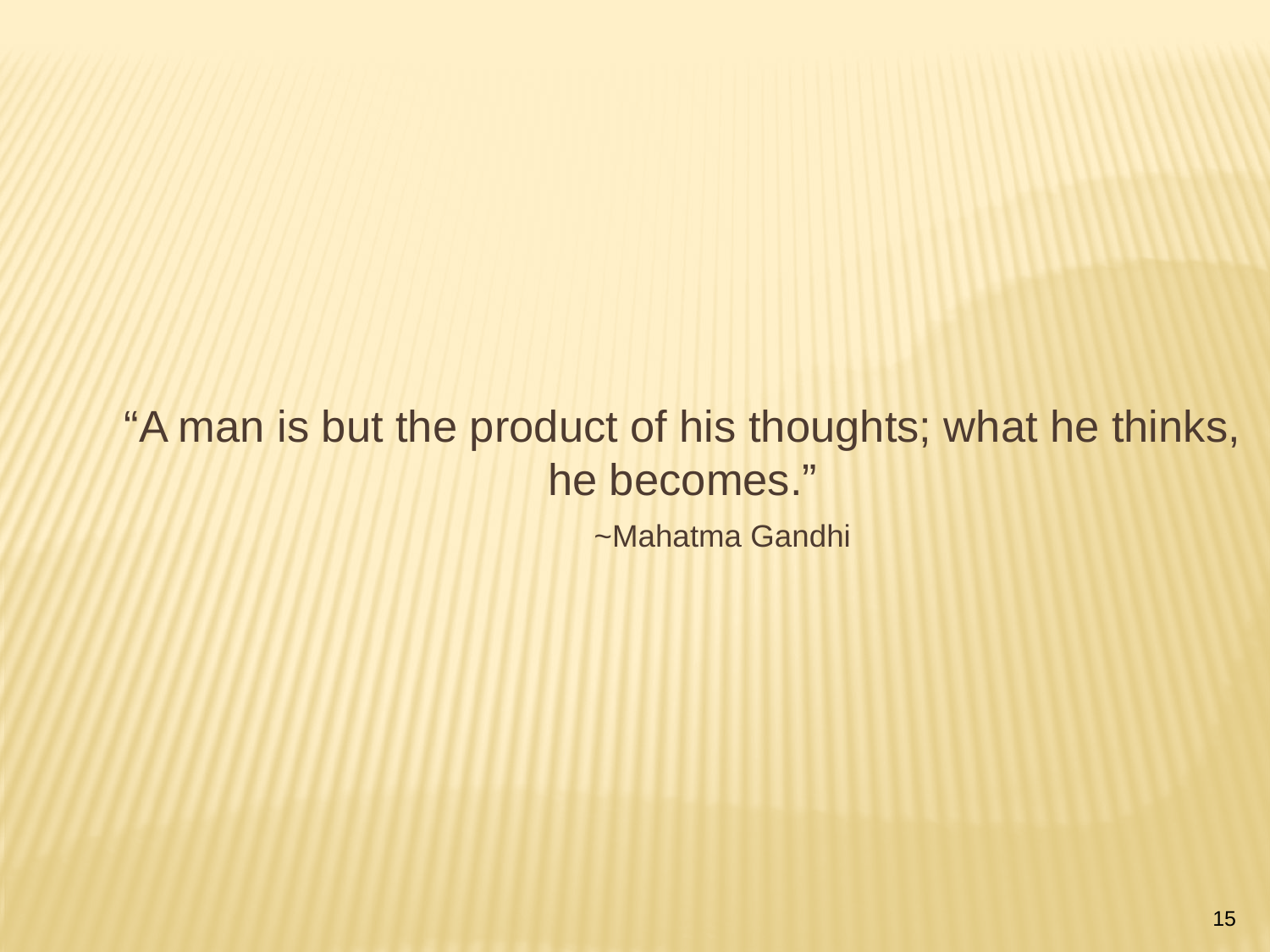

“A man is but the product of his thoughts; what he thinks, he becomes.”
		~Mahatma Gandhi
15